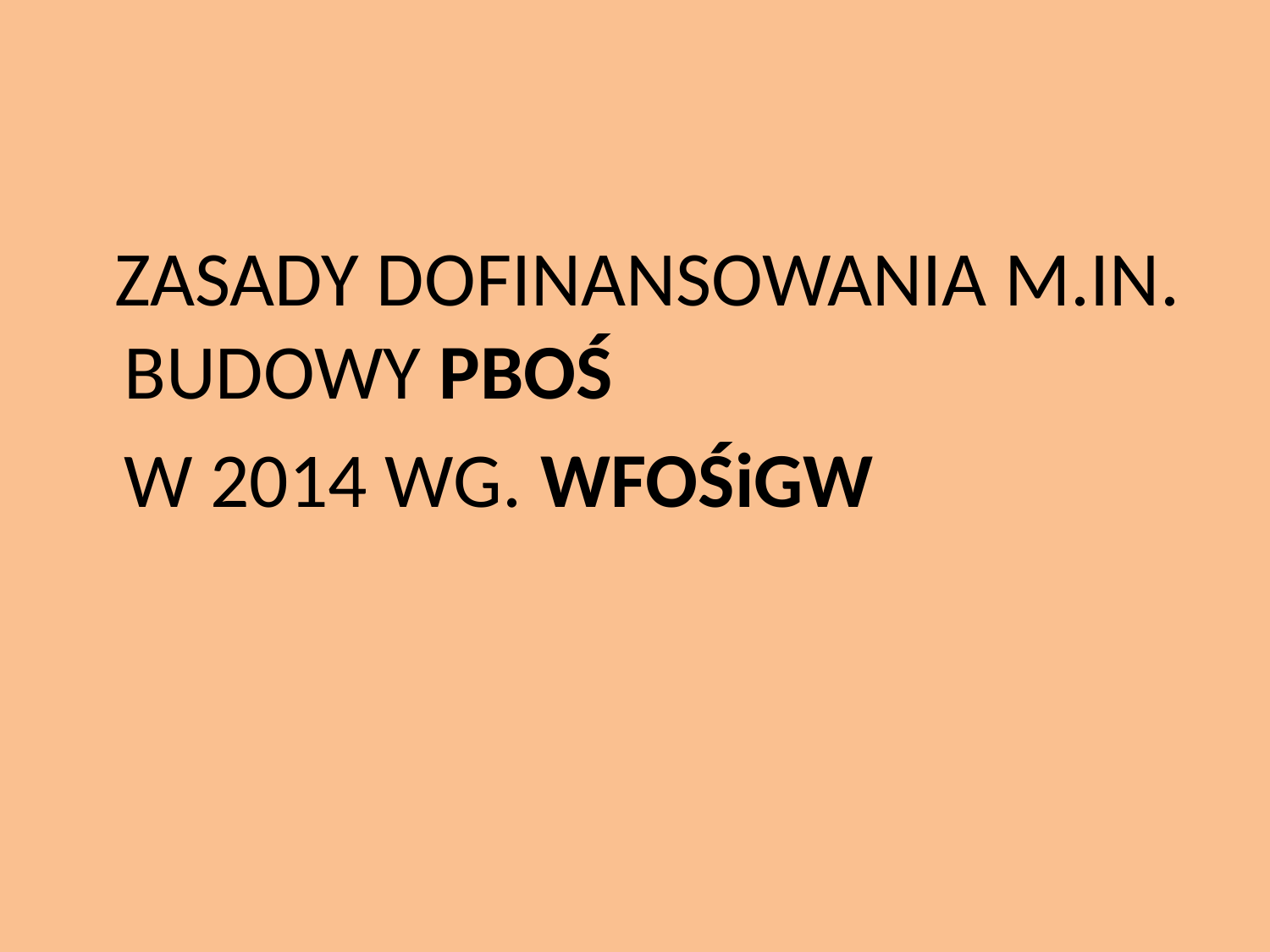

ZASADY DOFINANSOWANIA M.IN. BUDOWY PBOŚ
	W 2014 WG. WFOŚiGW